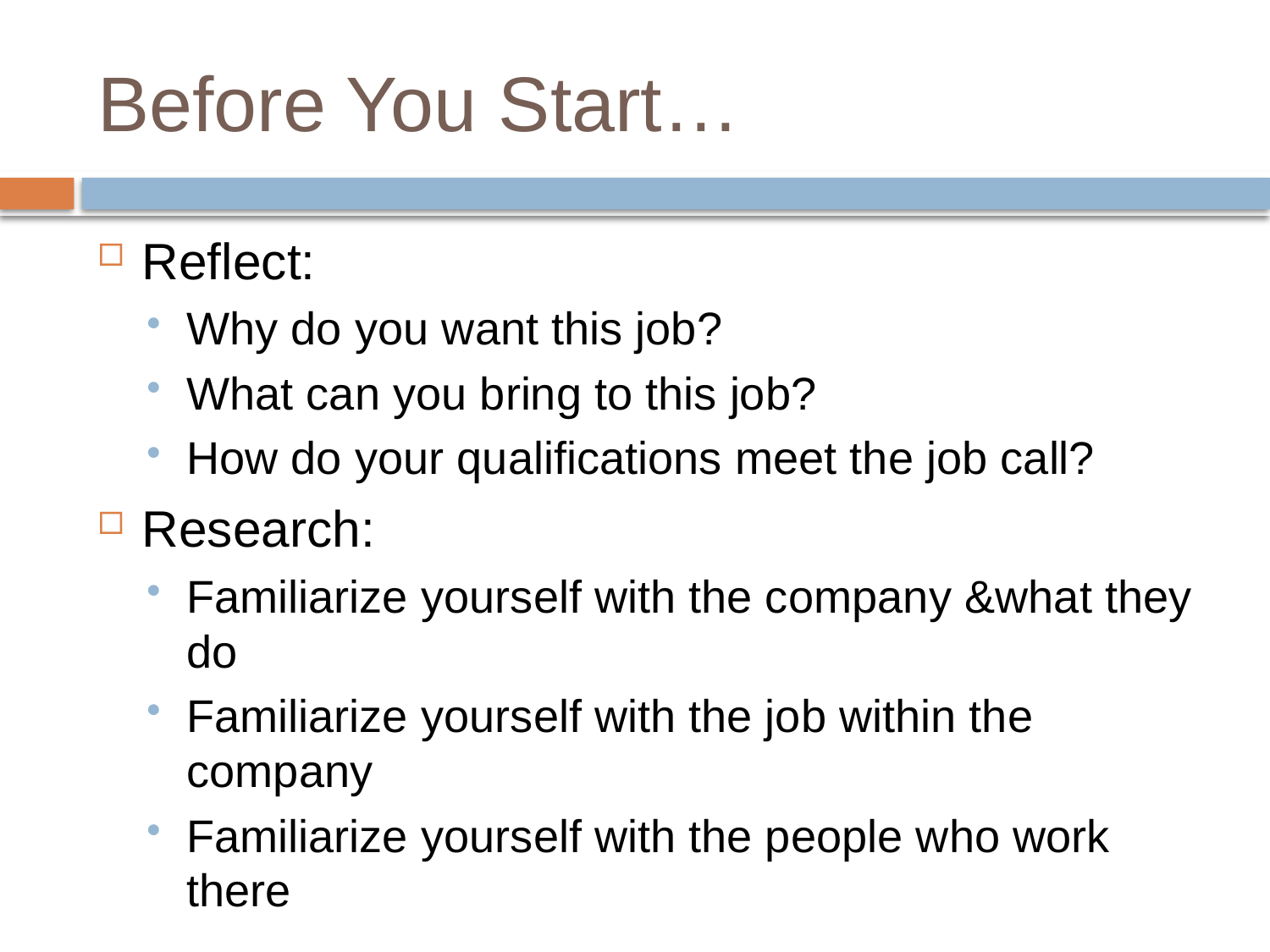

# Before You Start…
Reflect:
Why do you want this job?
What can you bring to this job?
How do your qualifications meet the job call?
Research:
Familiarize yourself with the company &what they do
Familiarize yourself with the job within the company
Familiarize yourself with the people who work there